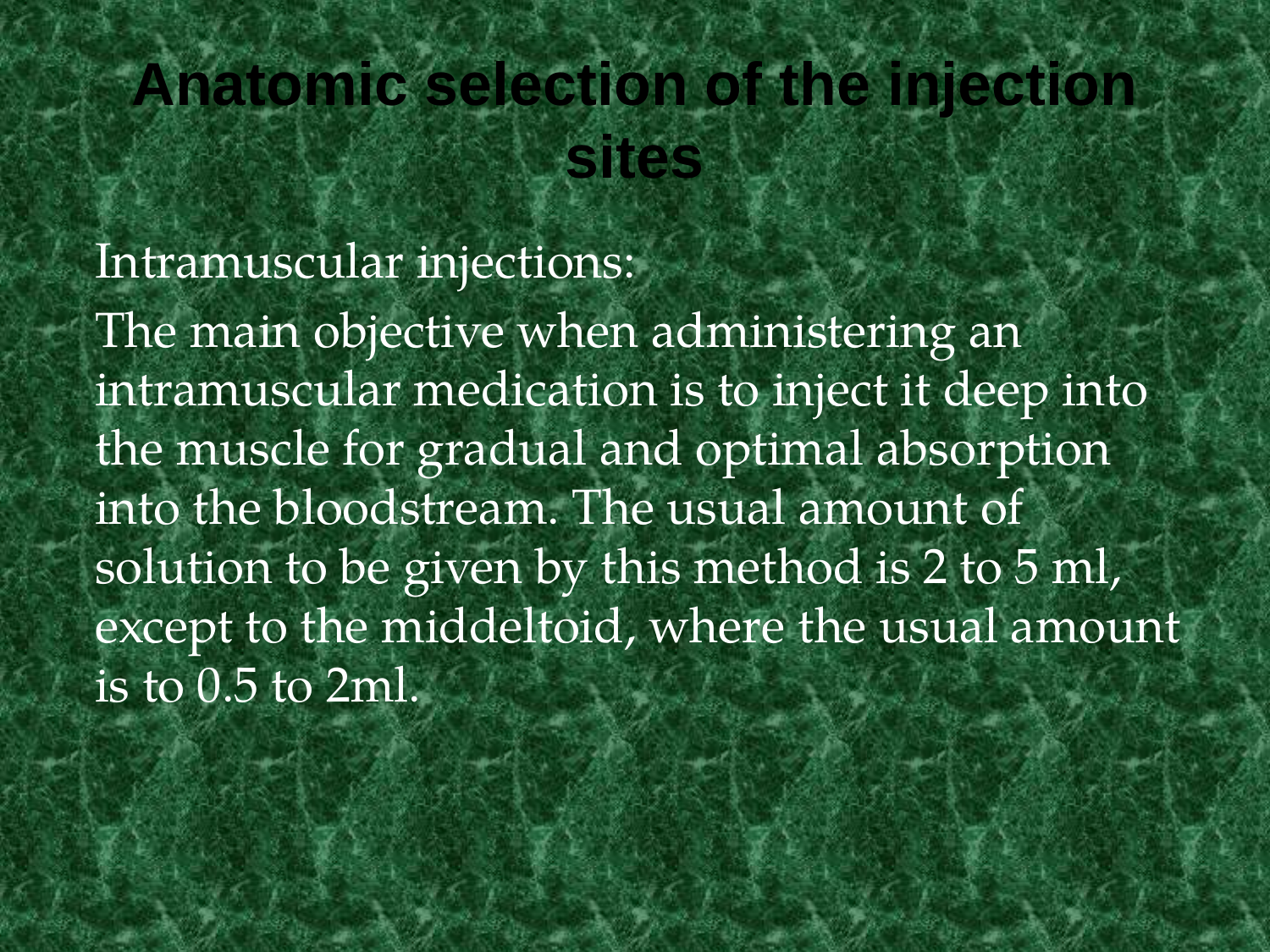

# Anatomic selection of the injection sites
Intramuscular injections:
The main objective when administering an intramuscular medication is to inject it deep into the muscle for gradual and optimal absorption into the bloodstream. The usual amount of solution to be given by this method is 2 to 5 ml, except to the middeltoid, where the usual amount is to 0.5 to 2ml.